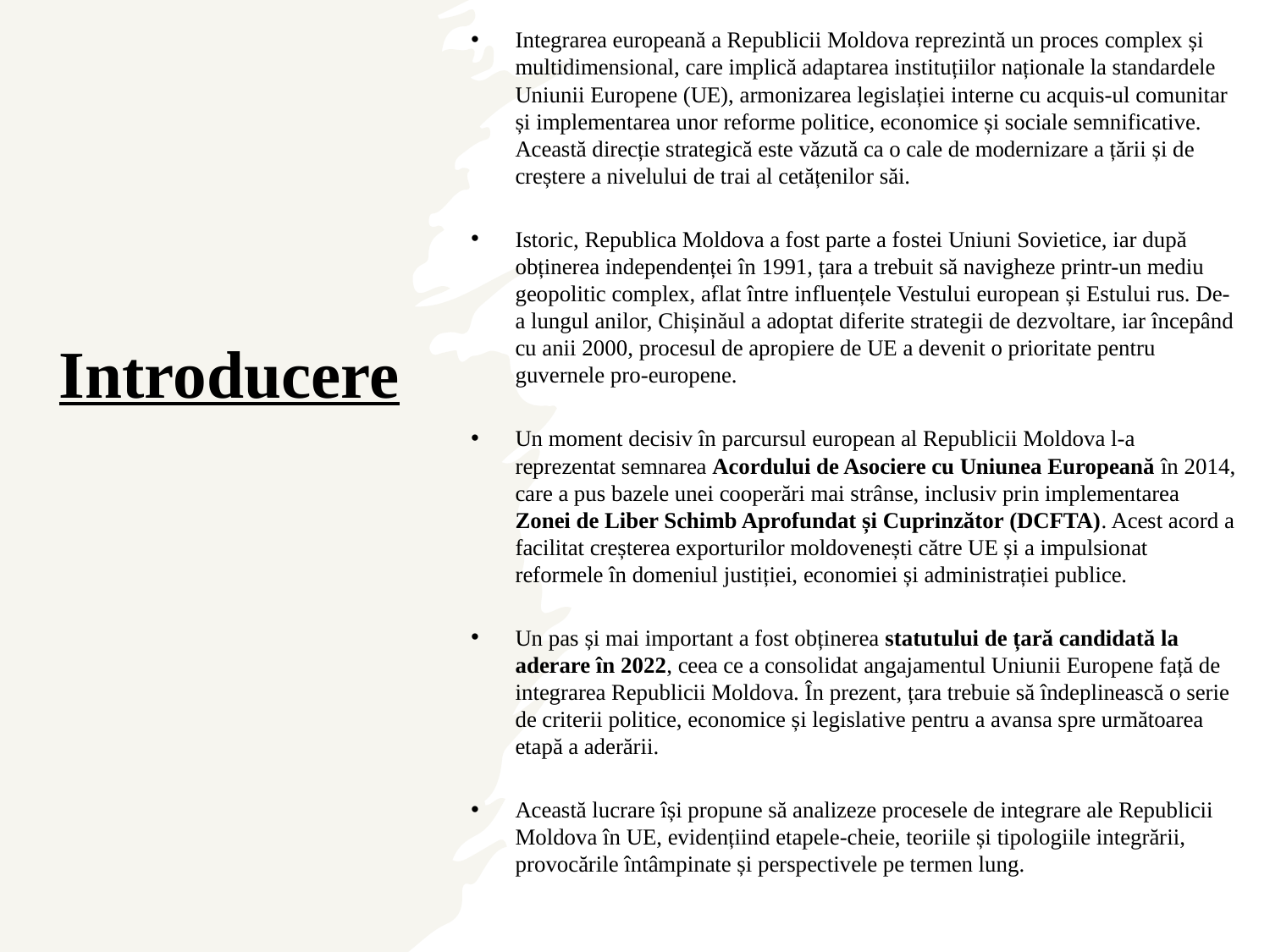

Integrarea europeană a Republicii Moldova reprezintă un proces complex și multidimensional, care implică adaptarea instituțiilor naționale la standardele Uniunii Europene (UE), armonizarea legislației interne cu acquis-ul comunitar și implementarea unor reforme politice, economice și sociale semnificative. Această direcție strategică este văzută ca o cale de modernizare a țării și de creștere a nivelului de trai al cetățenilor săi.

Istoric, Republica Moldova a fost parte a fostei Uniuni Sovietice, iar după obținerea independenței în 1991, țara a trebuit să navigheze printr-un mediu geopolitic complex, aflat între influențele Vestului european și Estului rus. De-a lungul anilor, Chișinăul a adoptat diferite strategii de dezvoltare, iar începând cu anii 2000, procesul de apropiere de UE a devenit o prioritate pentru guvernele pro-europene.

Un moment decisiv în parcursul european al Republicii Moldova l-a reprezentat semnarea Acordului de Asociere cu Uniunea Europeană în 2014, care a pus bazele unei cooperări mai strânse, inclusiv prin implementarea Zonei de Liber Schimb Aprofundat și Cuprinzător (DCFTA). Acest acord a facilitat creșterea exporturilor moldovenești către UE și a impulsionat reformele în domeniul justiției, economiei și administrației publice.

Un pas și mai important a fost obținerea statutului de țară candidată la aderare în 2022, ceea ce a consolidat angajamentul Uniunii Europene față de integrarea Republicii Moldova. În prezent, țara trebuie să îndeplinească o serie de criterii politice, economice și legislative pentru a avansa spre următoarea etapă a aderării.

Această lucrare își propune să analizeze procesele de integrare ale Republicii Moldova în UE, evidențiind etapele-cheie, teoriile și tipologiile integrării, provocările întâmpinate și perspectivele pe termen lung.

# Introducere